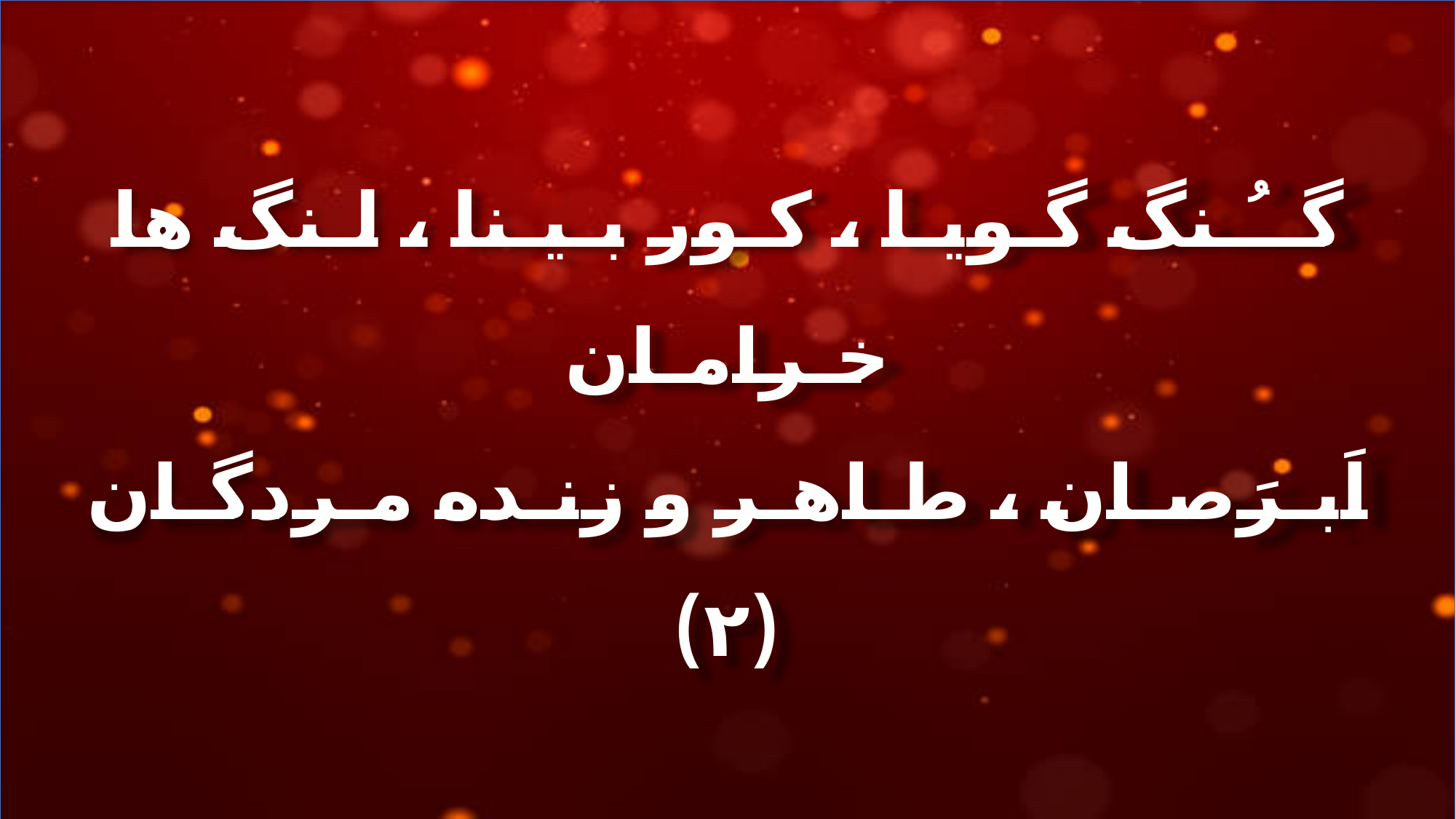

گــُـنگ گـویـا ، کـور بـیـنا ، لـنگ ها خـرامـان
اَبـرَصـان ، طـاهـر و زنـده مـردگـان
(۲)